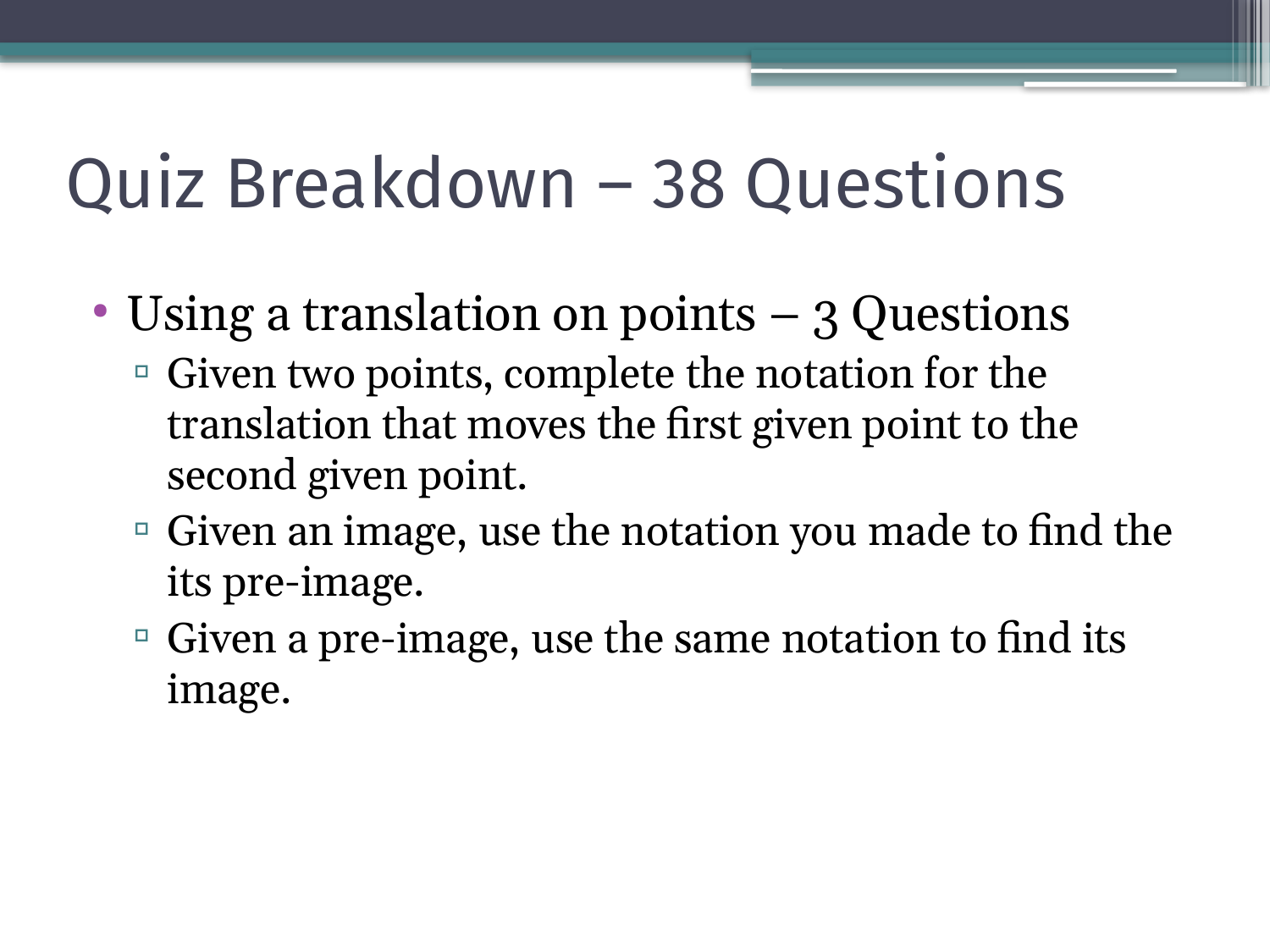

# Quiz Breakdown – 38 Questions
Using a translation on points – 3 Questions
Given two points, complete the notation for the translation that moves the first given point to the second given point.
Given an image, use the notation you made to find the its pre-image.
Given a pre-image, use the same notation to find its image.